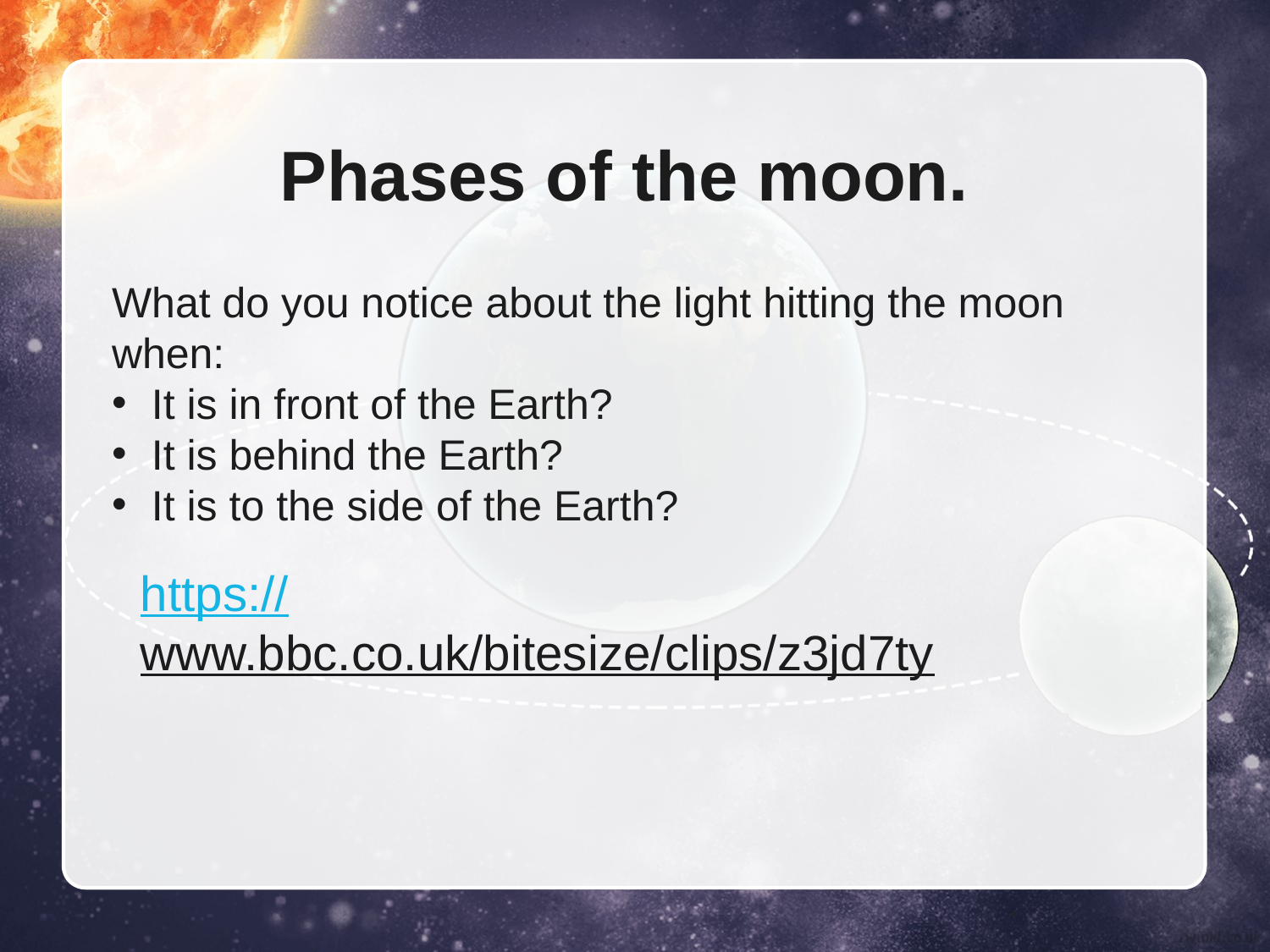

# Phases of the moon.
What do you notice about the light hitting the moon when:
It is in front of the Earth?
It is behind the Earth?
It is to the side of the Earth?
https://www.bbc.co.uk/bitesize/clips/z3jd7ty